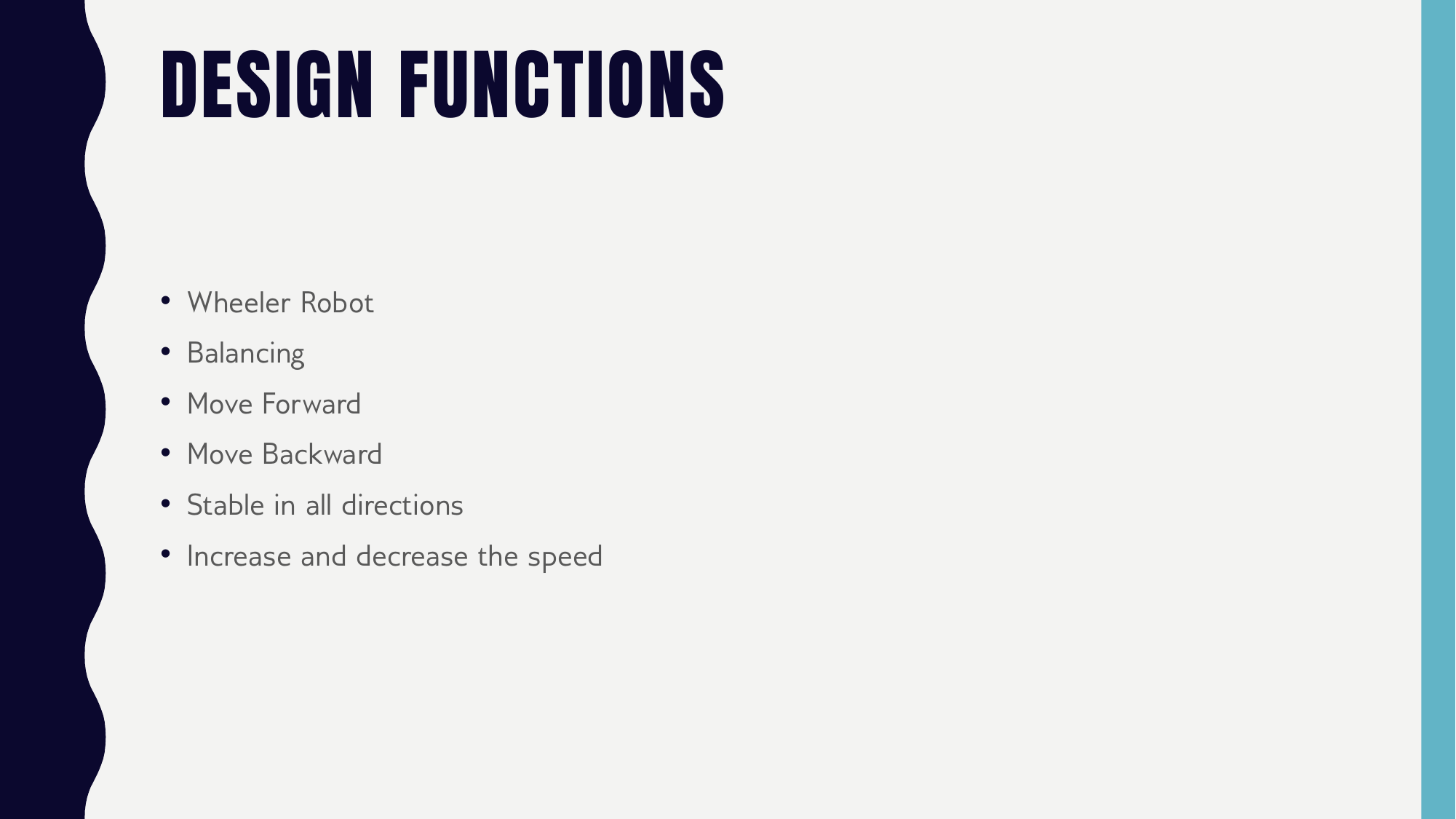

# Design Functions
Wheeler Robot
Balancing
Move Forward
Move Backward
Stable in all directions
Increase and decrease the speed